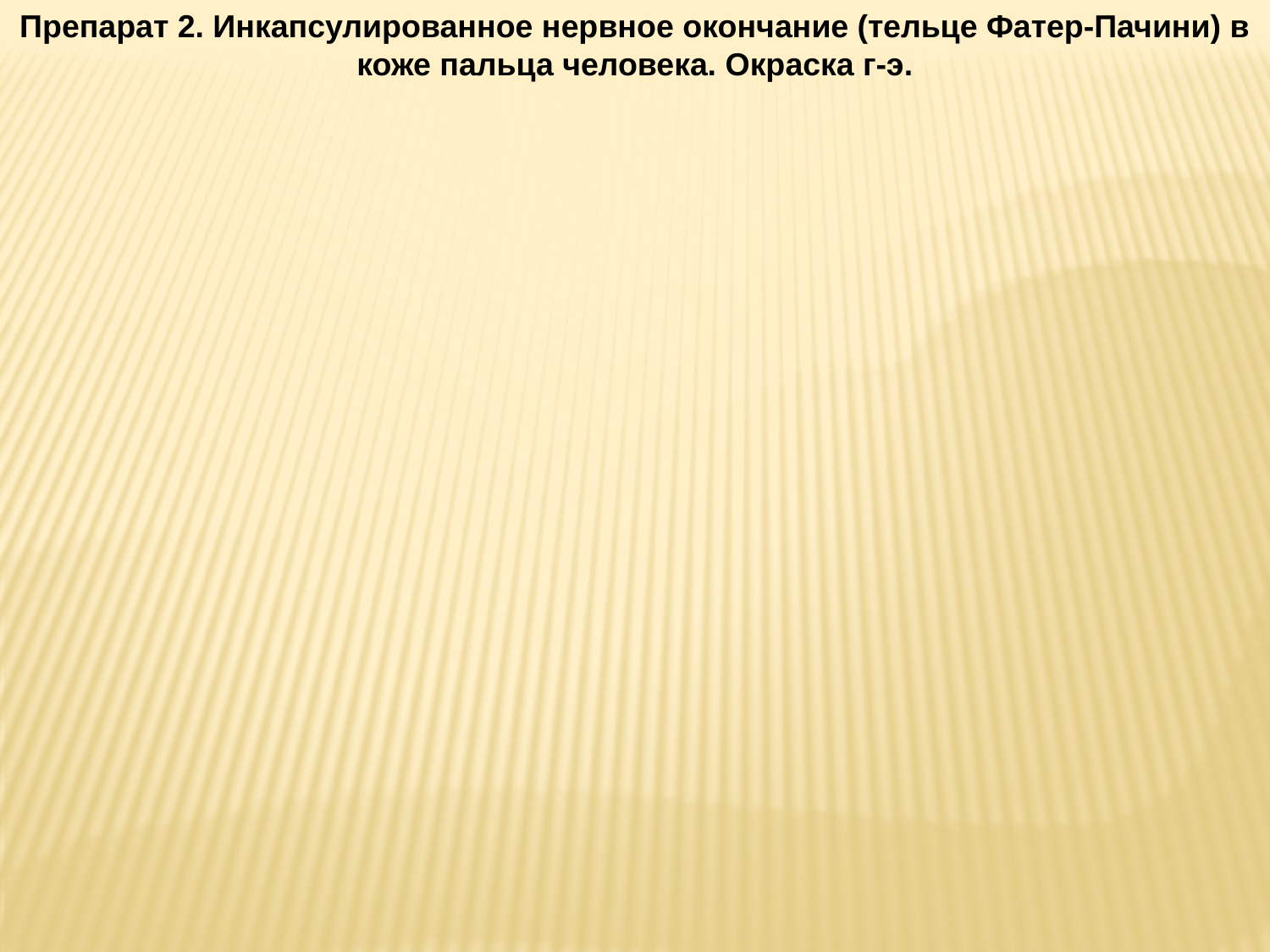

Препарат 2. Инкапсулированное нервное окончание (тельце Фатер-Пачини) в коже пальца человека. Окраска г-э.